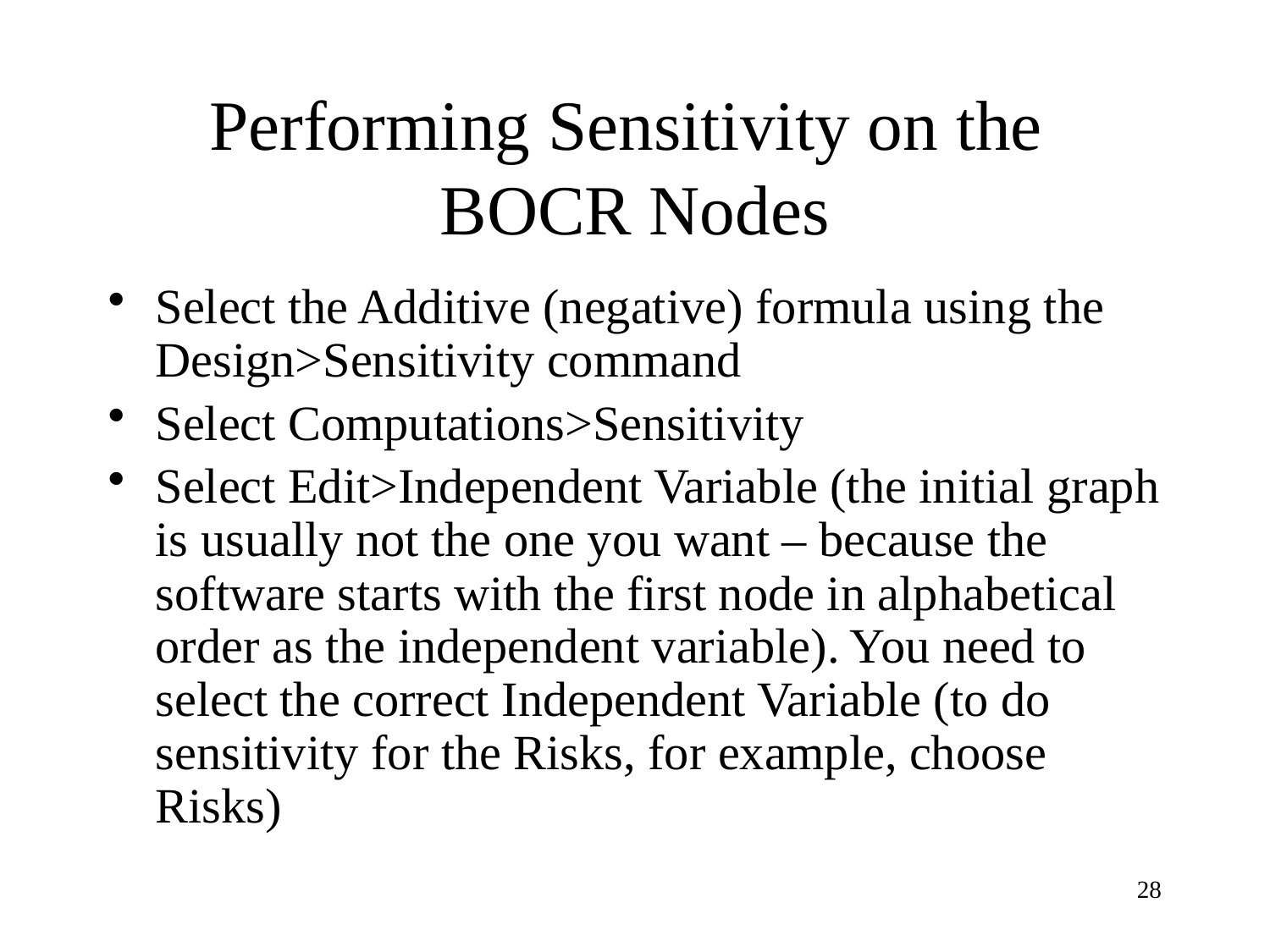

# Performing Sensitivity on the BOCR Nodes
Select the Additive (negative) formula using the Design>Sensitivity command
Select Computations>Sensitivity
Select Edit>Independent Variable (the initial graph is usually not the one you want – because the software starts with the first node in alphabetical order as the independent variable). You need to select the correct Independent Variable (to do sensitivity for the Risks, for example, choose Risks)

28